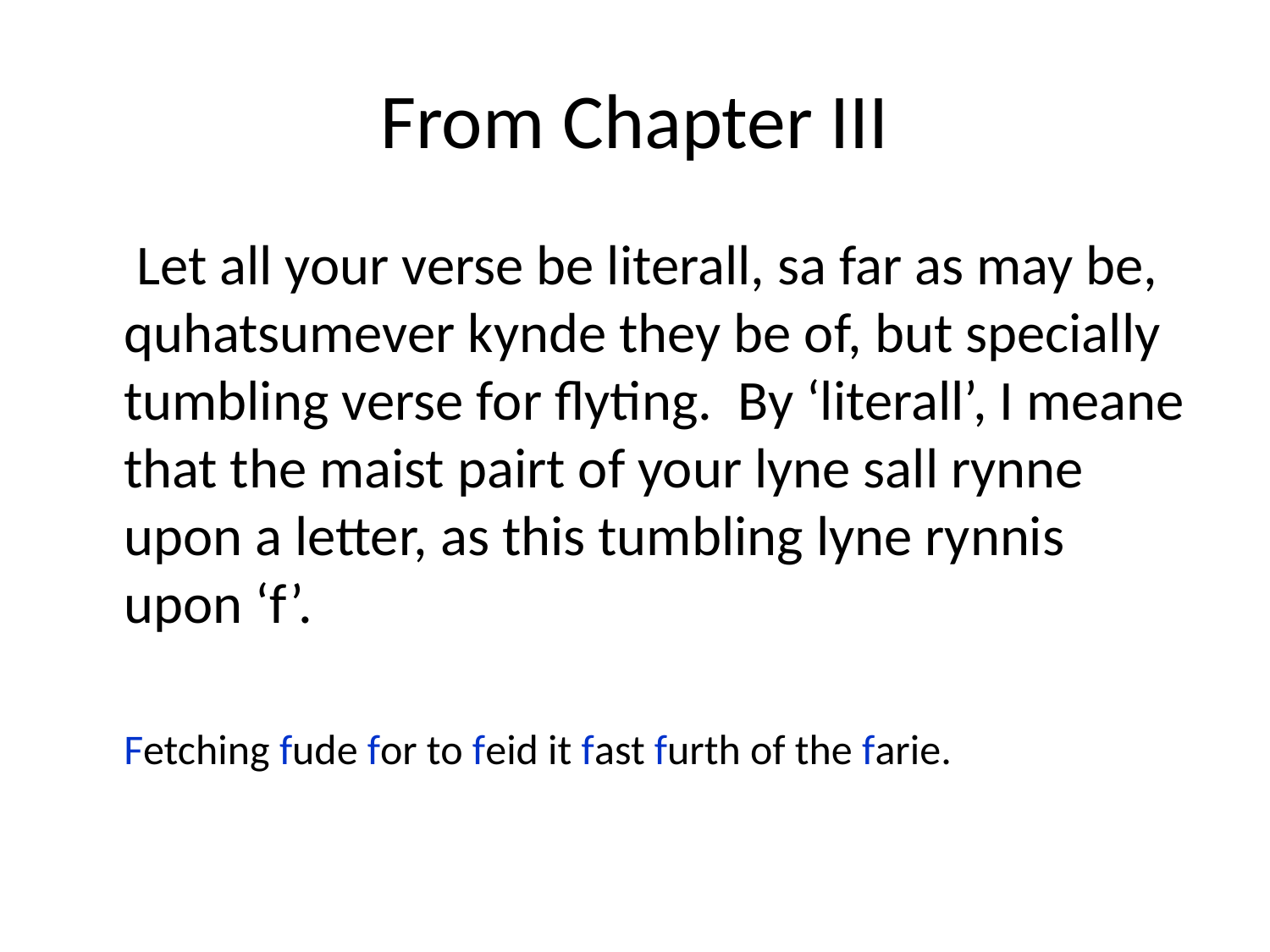

# From Chapter III
	 Let all your verse be literall, sa far as may be, quhatsumever kynde they be of, but specially tumbling verse for flyting.  By ‘literall’, I meane that the maist pairt of your lyne sall rynne upon a letter, as this tumbling lyne rynnis upon ‘f’.

	Fetching fude for to feid it fast furth of the farie.